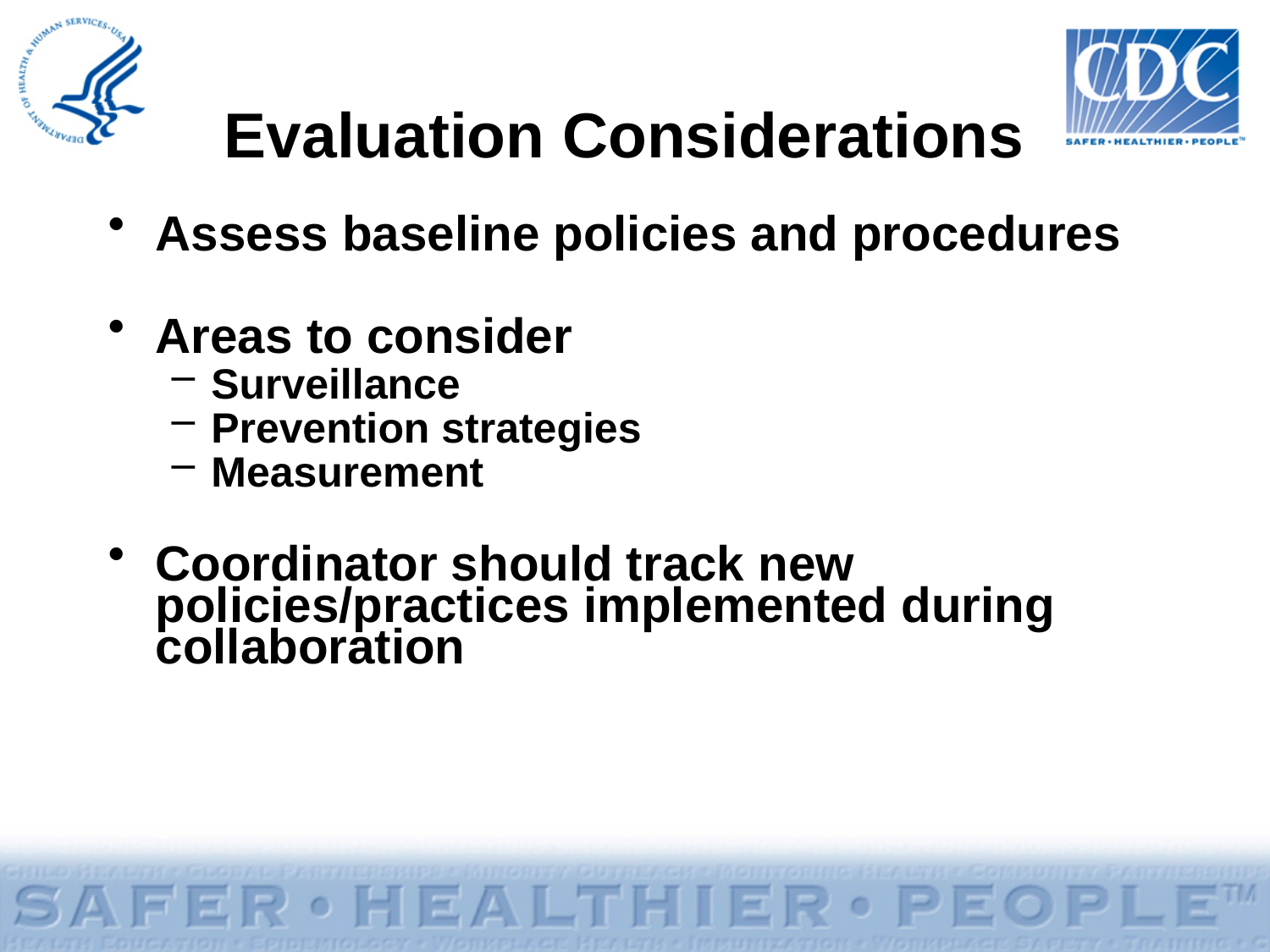

# Evaluation Considerations
Assess baseline policies and procedures

Areas to consider
Surveillance
Prevention strategies
Measurement

Coordinator should track new policies/practices implemented during collaboration